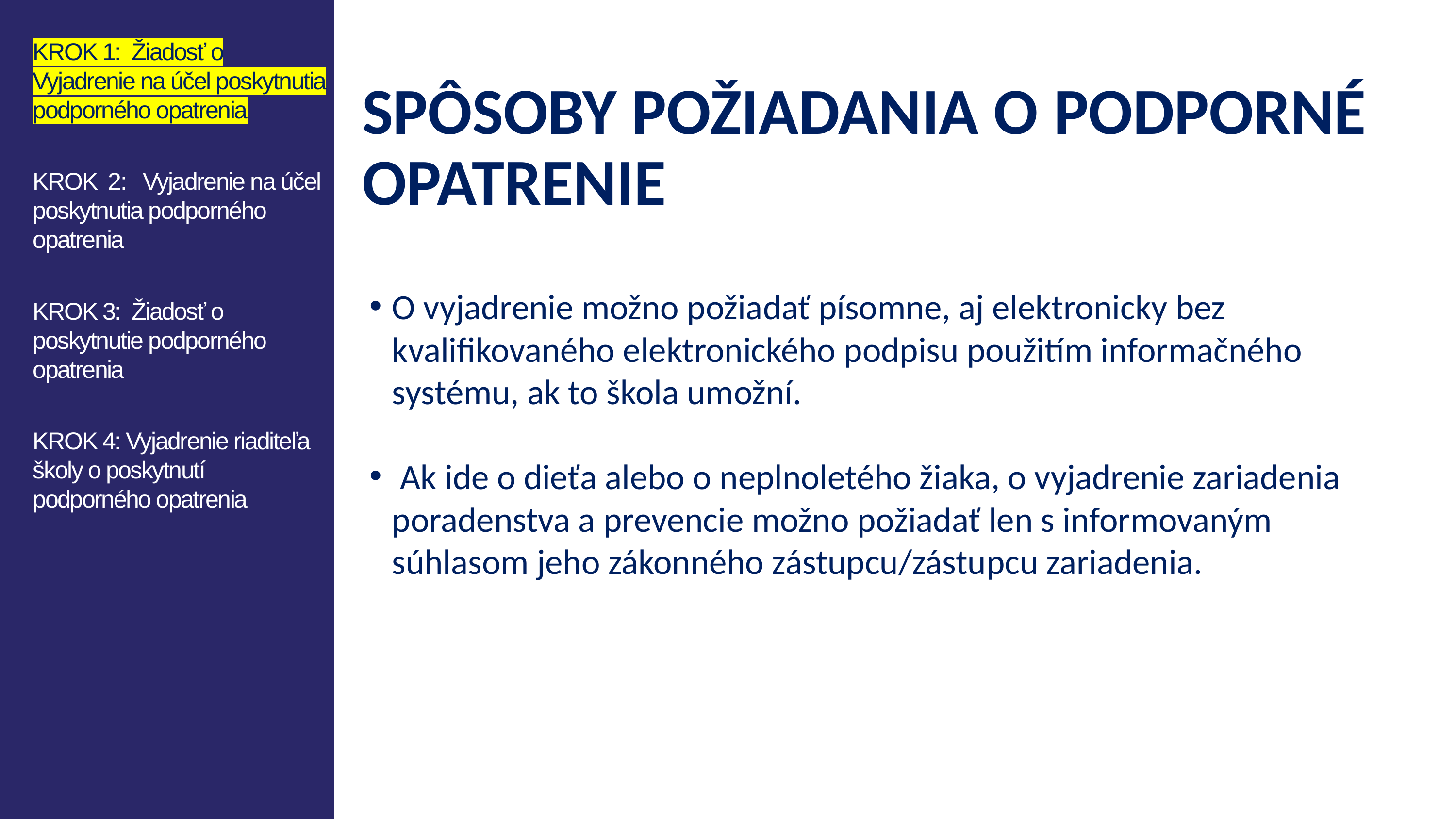

KROK 1:  Žiadosť o Vyjadrenie na účel poskytnutia podporného opatrenia

KROK  2:   Vyjadrenie na účel poskytnutia podporného opatrenia

KROK 3:  Žiadosť o poskytnutie podporného opatrenia

KROK 4: Vyjadrenie riaditeľa školy o poskytnutí podporného opatrenia

SPÔSOBY POŽIADANIA O PODPORNÉ OPATRENIE
O vyjadrenie možno požiadať písomne, aj elektronicky bez kvalifikovaného elektronického podpisu použitím informačného systému, ak to škola umožní.

 Ak ide o dieťa alebo o neplnoletého žiaka, o vyjadrenie zariadenia poradenstva a prevencie možno požiadať len s informovaným súhlasom jeho zákonného zástupcu/zástupcu zariadenia.